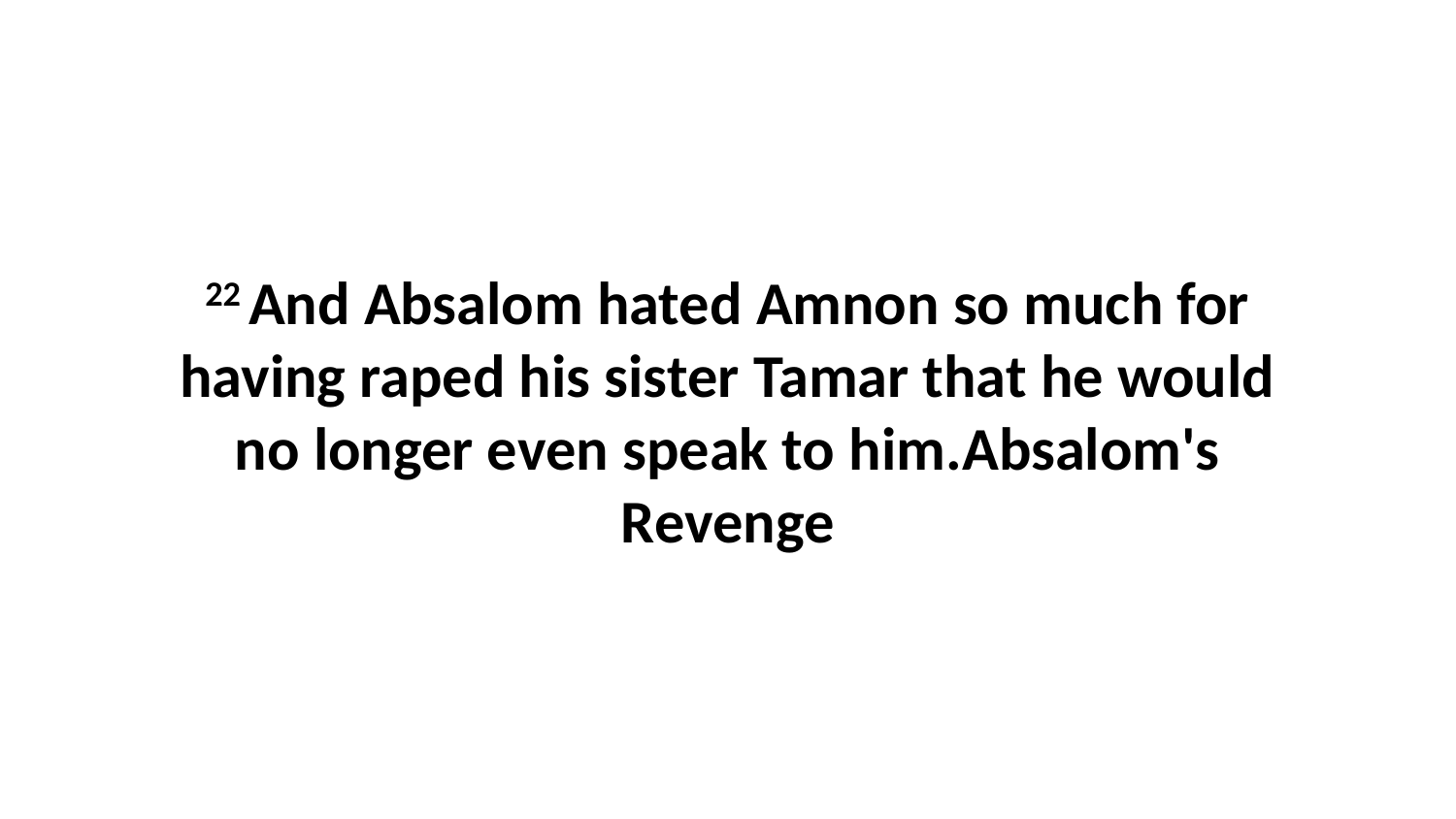

22 And Absalom hated Amnon so much for having raped his sister Tamar that he would no longer even speak to him.Absalom's Revenge